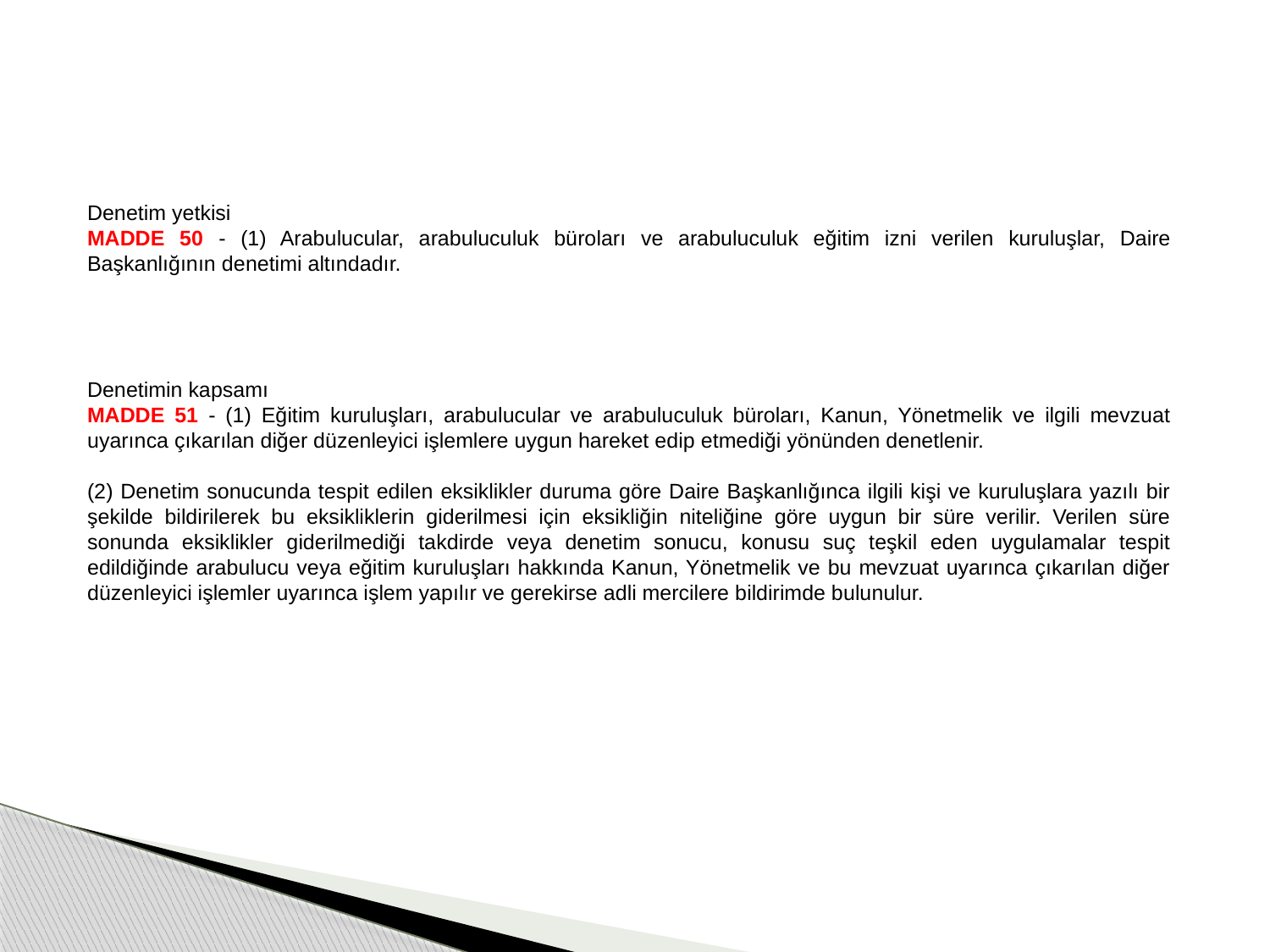

Denetim yetkisi
MADDE 50 - (1) Arabulucular, arabuluculuk büroları ve arabuluculuk eğitim izni verilen kuruluşlar, Daire Başkanlığının denetimi altındadır.

Denetimin kapsamı
MADDE 51 - (1) Eğitim kuruluşları, arabulucular ve arabuluculuk büroları, Kanun, Yönetmelik ve ilgili mevzuat uyarınca çıkarılan diğer düzenleyici işlemlere uygun hareket edip etmediği yönünden denetlenir.

(2) Denetim sonucunda tespit edilen eksiklikler duruma göre Daire Başkanlığınca ilgili kişi ve kuruluşlara yazılı bir şekilde bildirilerek bu eksikliklerin giderilmesi için eksikliğin niteliğine göre uygun bir süre verilir. Verilen süre sonunda eksiklikler giderilmediği takdirde veya denetim sonucu, konusu suç teşkil eden uygulamalar tespit edildiğinde arabulucu veya eğitim kuruluşları hakkında Kanun, Yönetmelik ve bu mevzuat uyarınca çıkarılan diğer düzenleyici işlemler uyarınca işlem yapılır ve gerekirse adli mercilere bildirimde bulunulur.